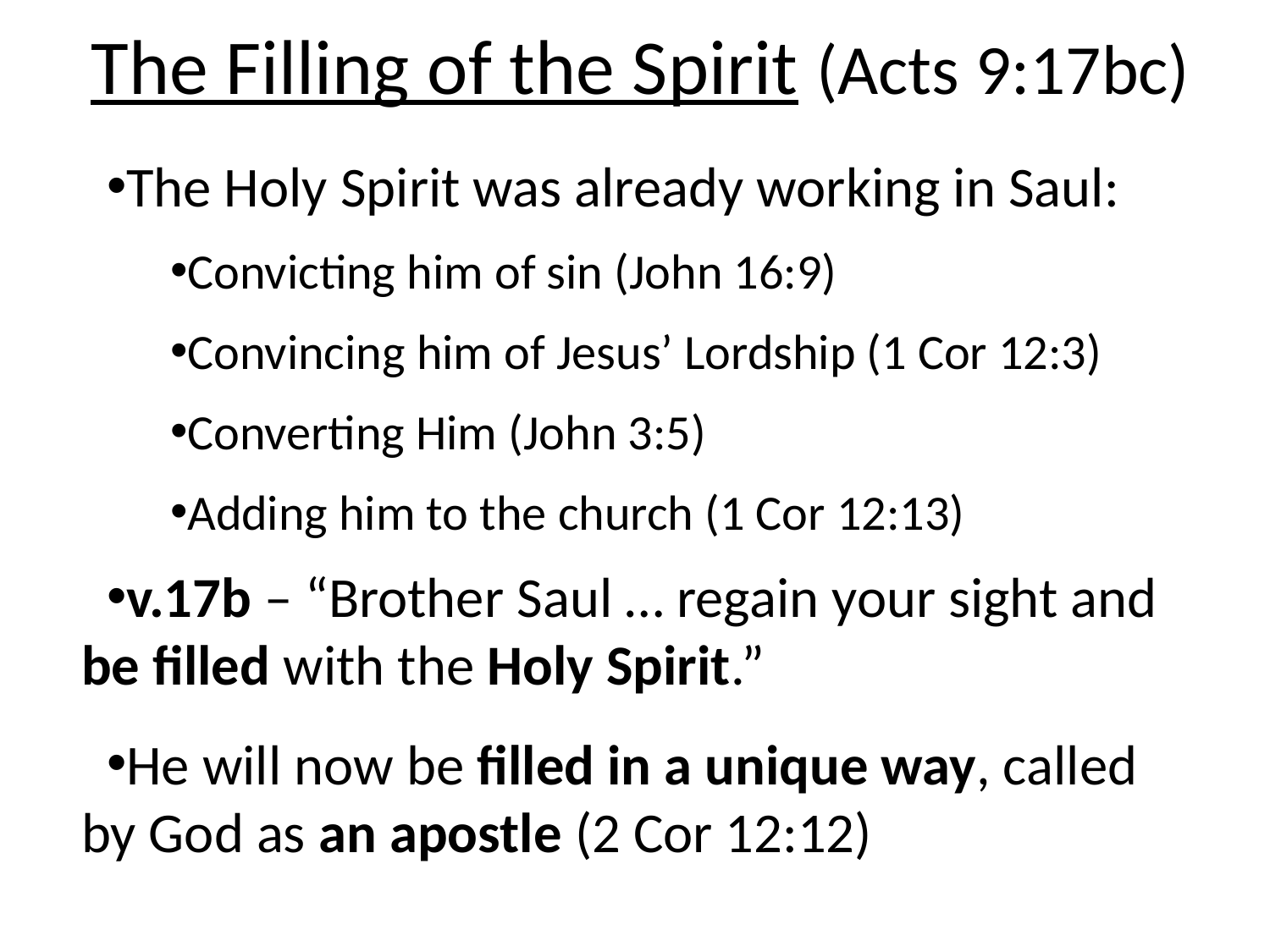

# The Filling of the Spirit (Acts 9:17bc)
The Holy Spirit was already working in Saul:
Convicting him of sin (John 16:9)
Convincing him of Jesus’ Lordship (1 Cor 12:3)
Converting Him (John 3:5)
Adding him to the church (1 Cor 12:13)
v.17b – “Brother Saul … regain your sight and be filled with the Holy Spirit.”
He will now be filled in a unique way, called by God as an apostle (2 Cor 12:12)